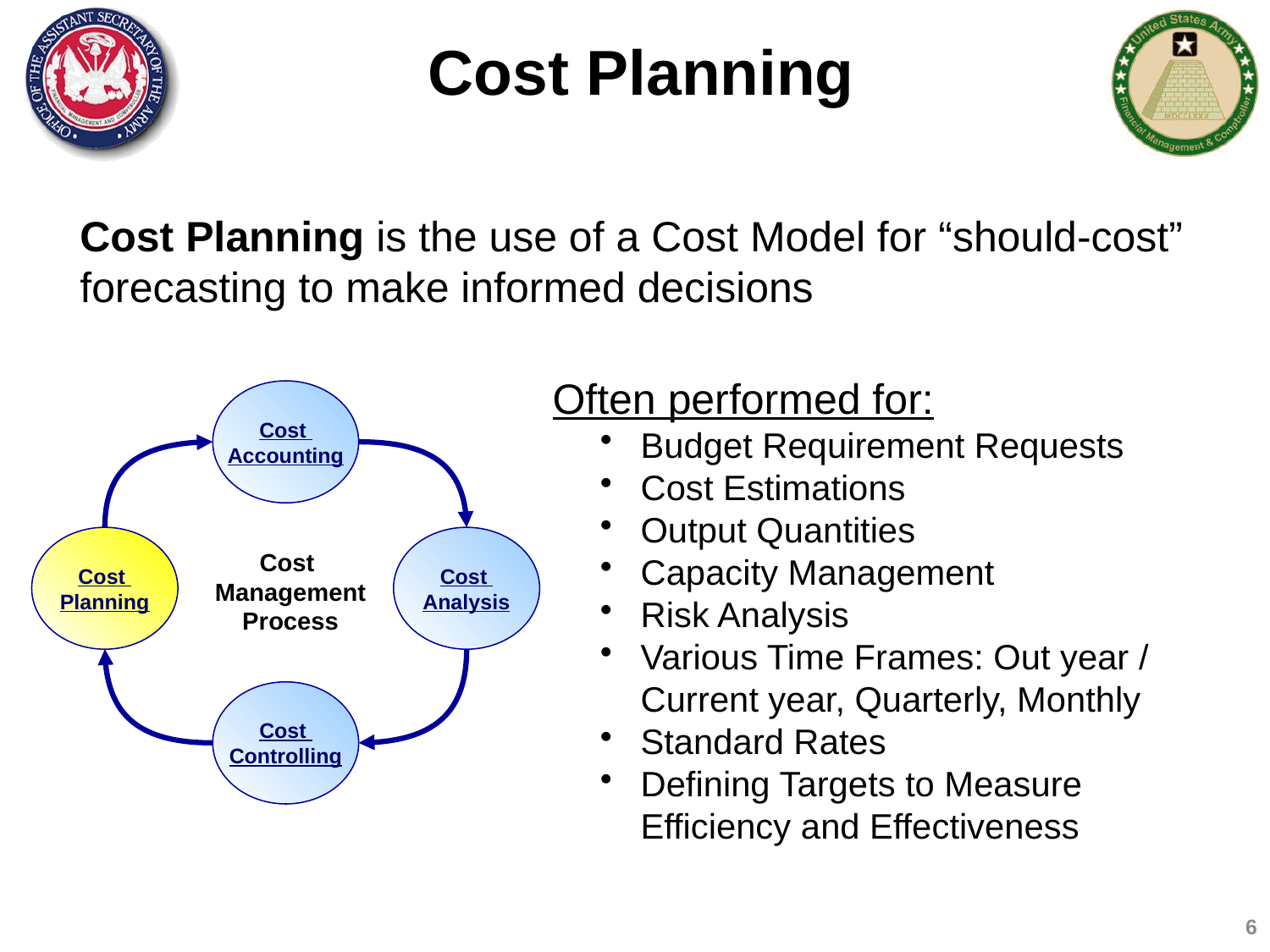

Cost Planning
Cost Planning is the use of a Cost Model for “should-cost” forecasting to make informed decisions
Often performed for:
Budget Requirement Requests
Cost Estimations
Output Quantities
Capacity Management
Risk Analysis
Various Time Frames: Out year / Current year, Quarterly, Monthly
Standard Rates
Defining Targets to Measure Efficiency and Effectiveness

Cost
Accounting
Cost
Planning
Cost
Analysis
Cost
Management
Process
Cost
Controlling
6